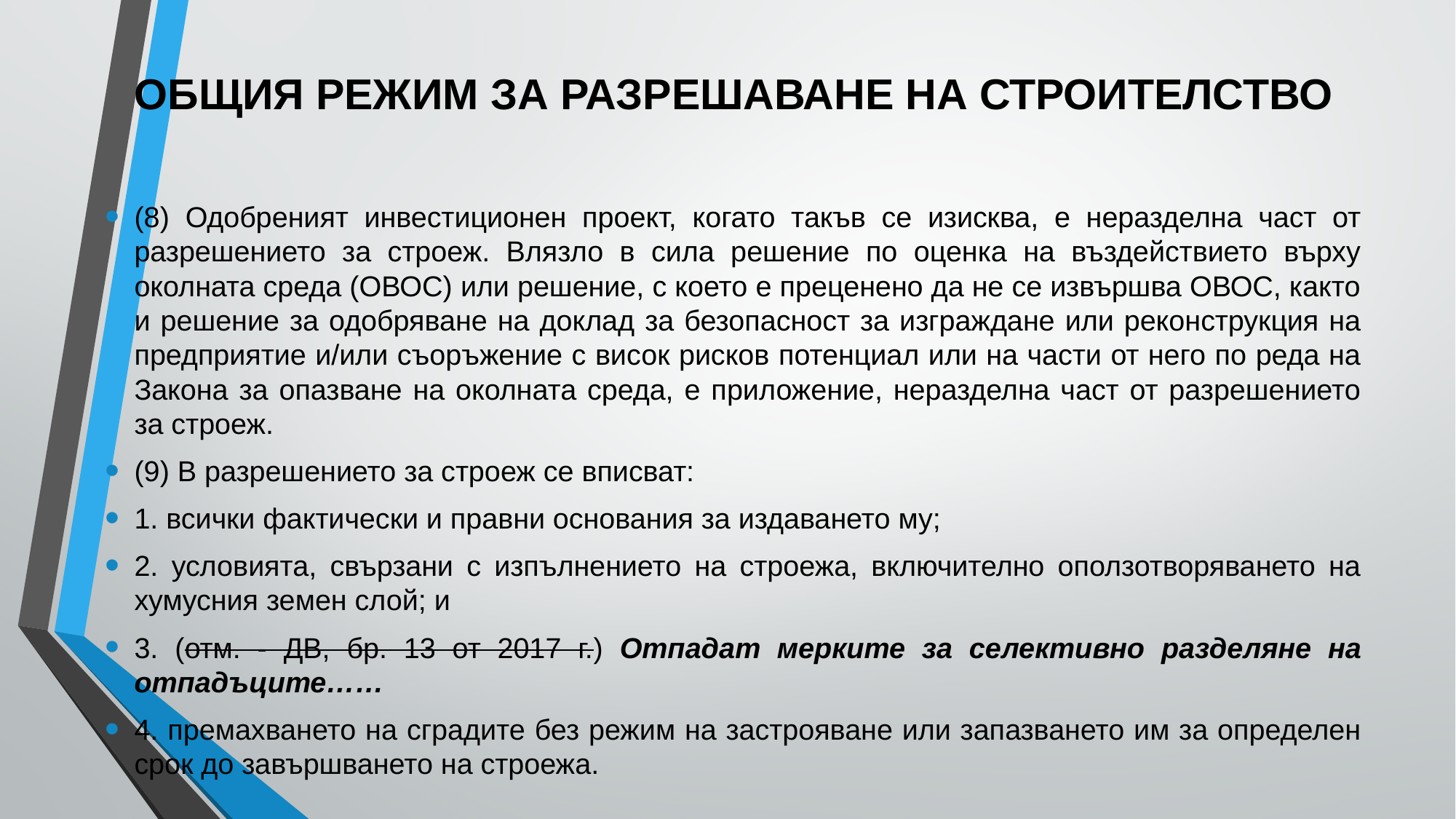

# ОБЩИЯ РЕЖИМ ЗА РАЗРЕШАВАНЕ НА СТРОИТЕЛСТВО
(8) Одобреният инвестиционен проект, когато такъв се изисква, е неразделна част от разрешението за строеж. Влязло в сила решение по оценка на въздействието върху околната среда (ОВОС) или решение, с което е преценено да не се извършва ОВОС, както и решение за одобряване на доклад за безопасност за изграждане или реконструкция на предприятие и/или съоръжение с висок рисков потенциал или на части от него по реда на Закона за опазване на околната среда, е приложение, неразделна част от разрешението за строеж.
(9) В разрешението за строеж се вписват:
1. всички фактически и правни основания за издаването му;
2. условията, свързани с изпълнението на строежа, включително оползотворяването на хумусния земен слой; и
3. (отм. - ДВ, бр. 13 от 2017 г.) Отпадат мерките за селективно разделяне на отпадъците……
4. премахването на сградите без режим на застрояване или запазването им за определен срок до завършването на строежа.